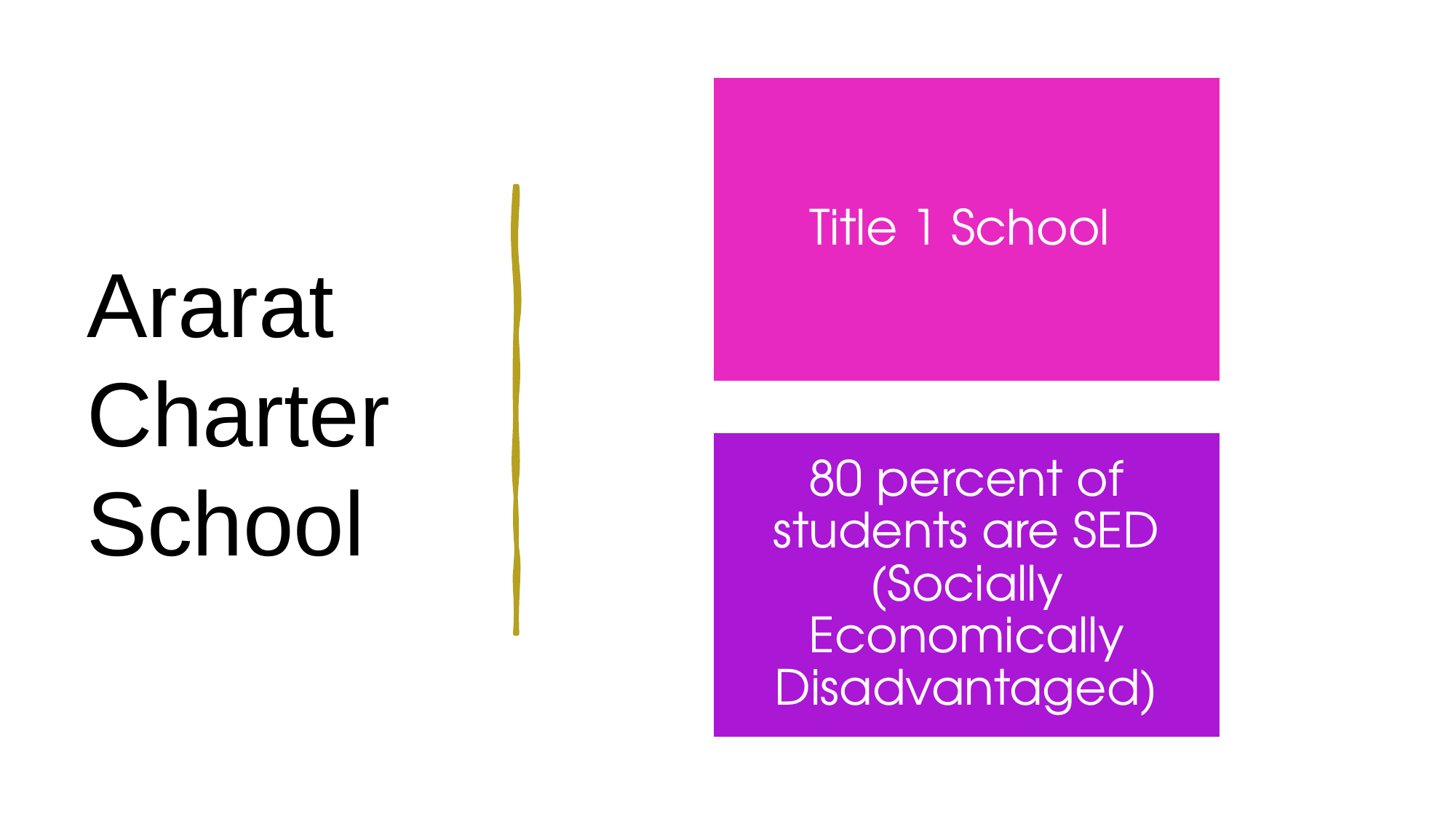

Title 1 School
80 percent of students are SED (Socially Economically Disadvantaged)
# Ararat Charter School